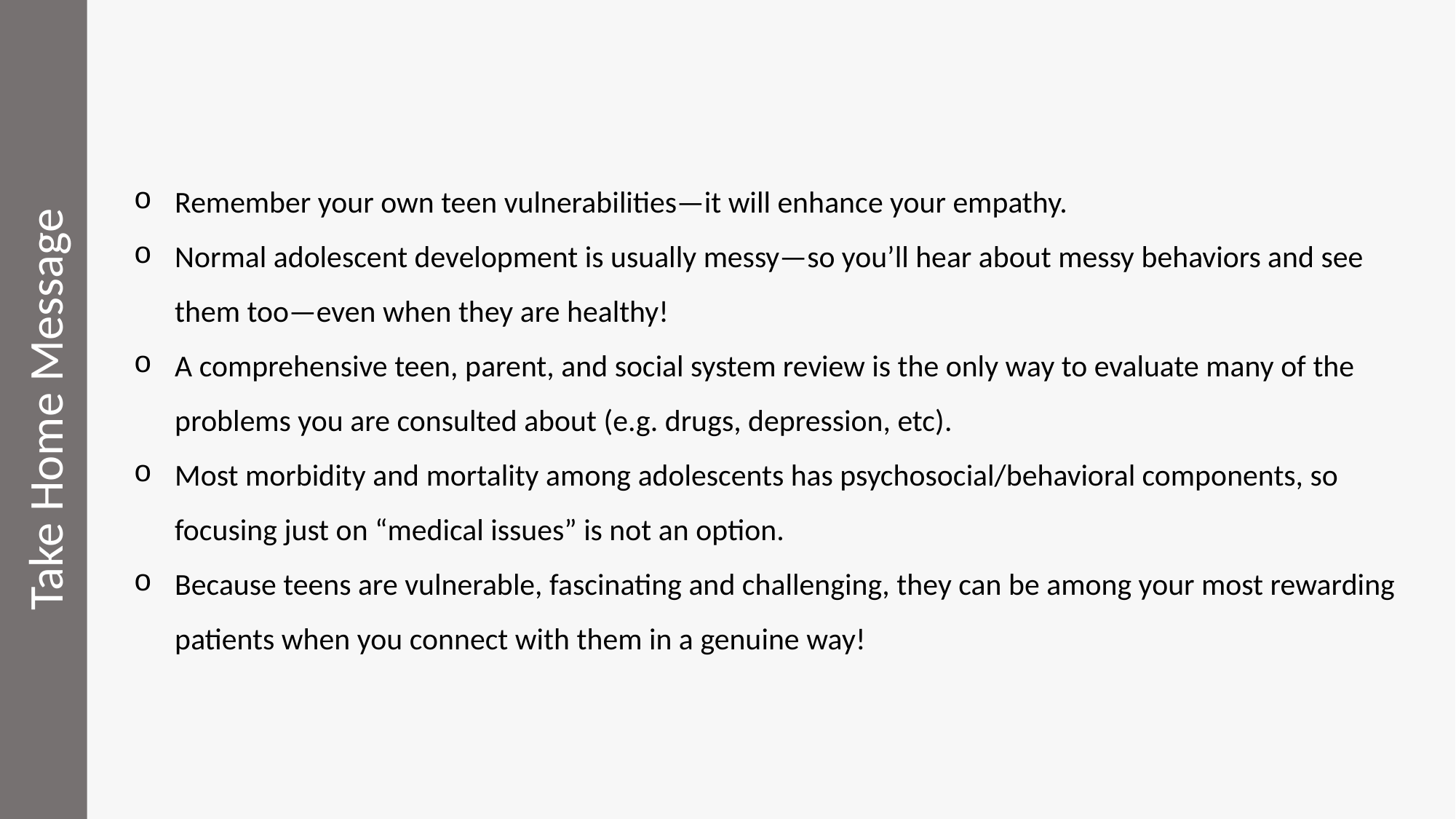

Take Home Message
Remember your own teen vulnerabilities—it will enhance your empathy.
Normal adolescent development is usually messy—so you’ll hear about messy behaviors and see them too—even when they are healthy!
A comprehensive teen, parent, and social system review is the only way to evaluate many of the problems you are consulted about (e.g. drugs, depression, etc).
Most morbidity and mortality among adolescents has psychosocial/behavioral components, so focusing just on “medical issues” is not an option.
Because teens are vulnerable, fascinating and challenging, they can be among your most rewarding patients when you connect with them in a genuine way!